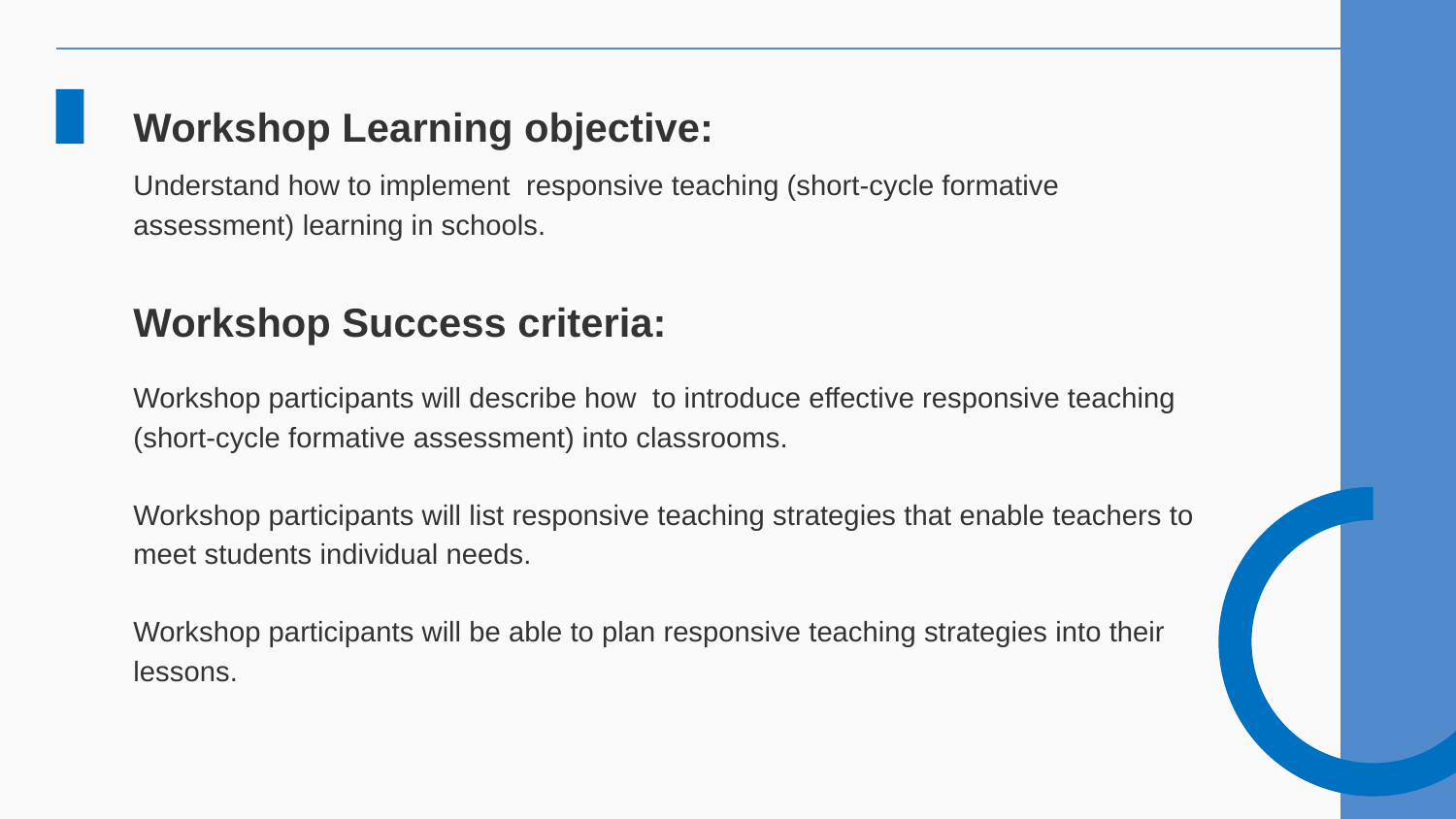

Workshop Learning objective:
Understand how to implement  responsive teaching (short-cycle formative assessment) learning in schools.
Workshop Success criteria:
Workshop participants will describe how  to introduce effective responsive teaching (short-cycle formative assessment) into classrooms.
Workshop participants will list responsive teaching strategies that enable teachers to meet students individual needs.
Workshop participants will be able to plan responsive teaching strategies into their lessons.